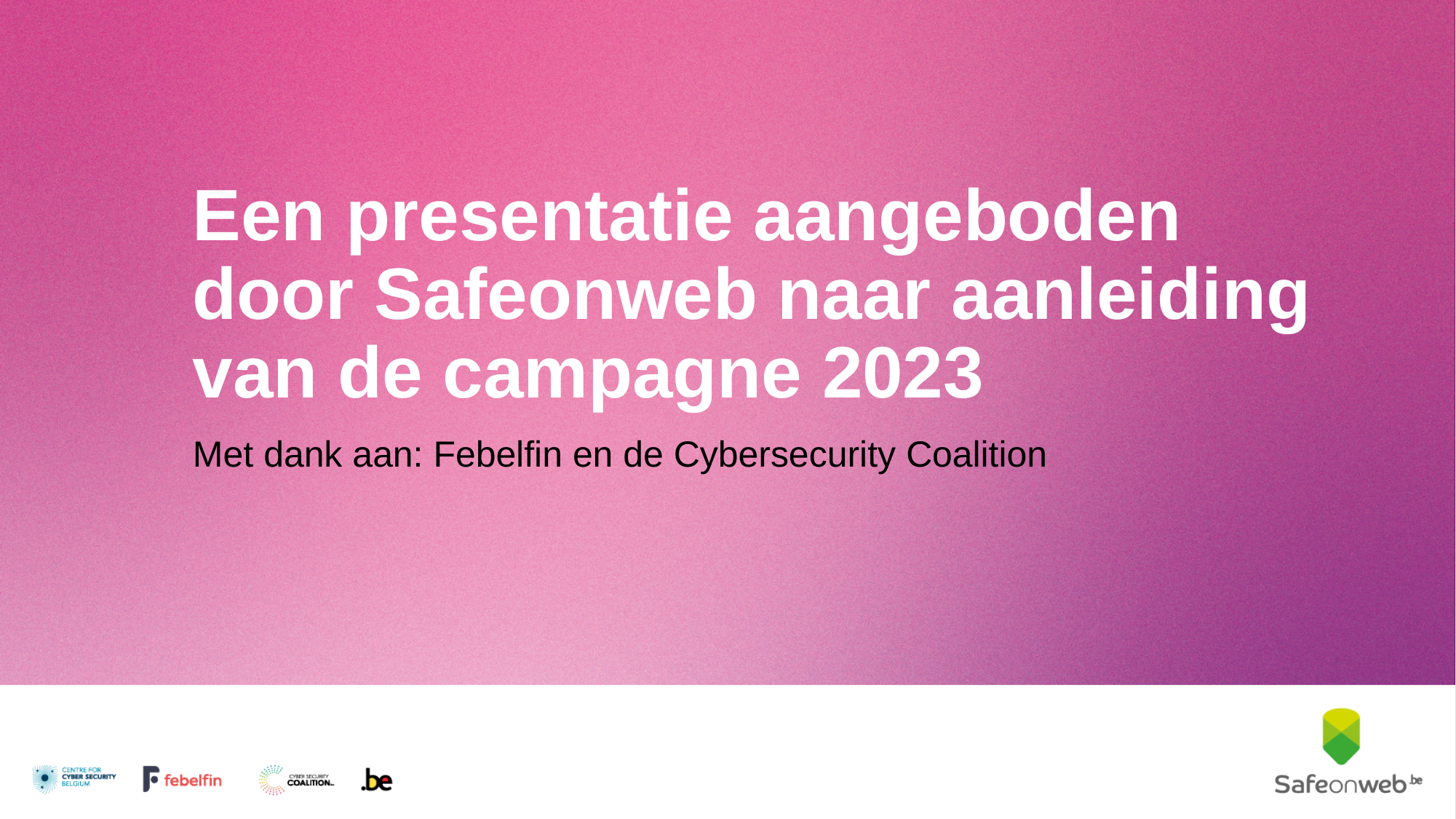

# Een presentatie aangeboden door Safeonweb naar aanleiding van de campagne 2023
Met dank aan: Febelfin en de Cybersecurity Coalition